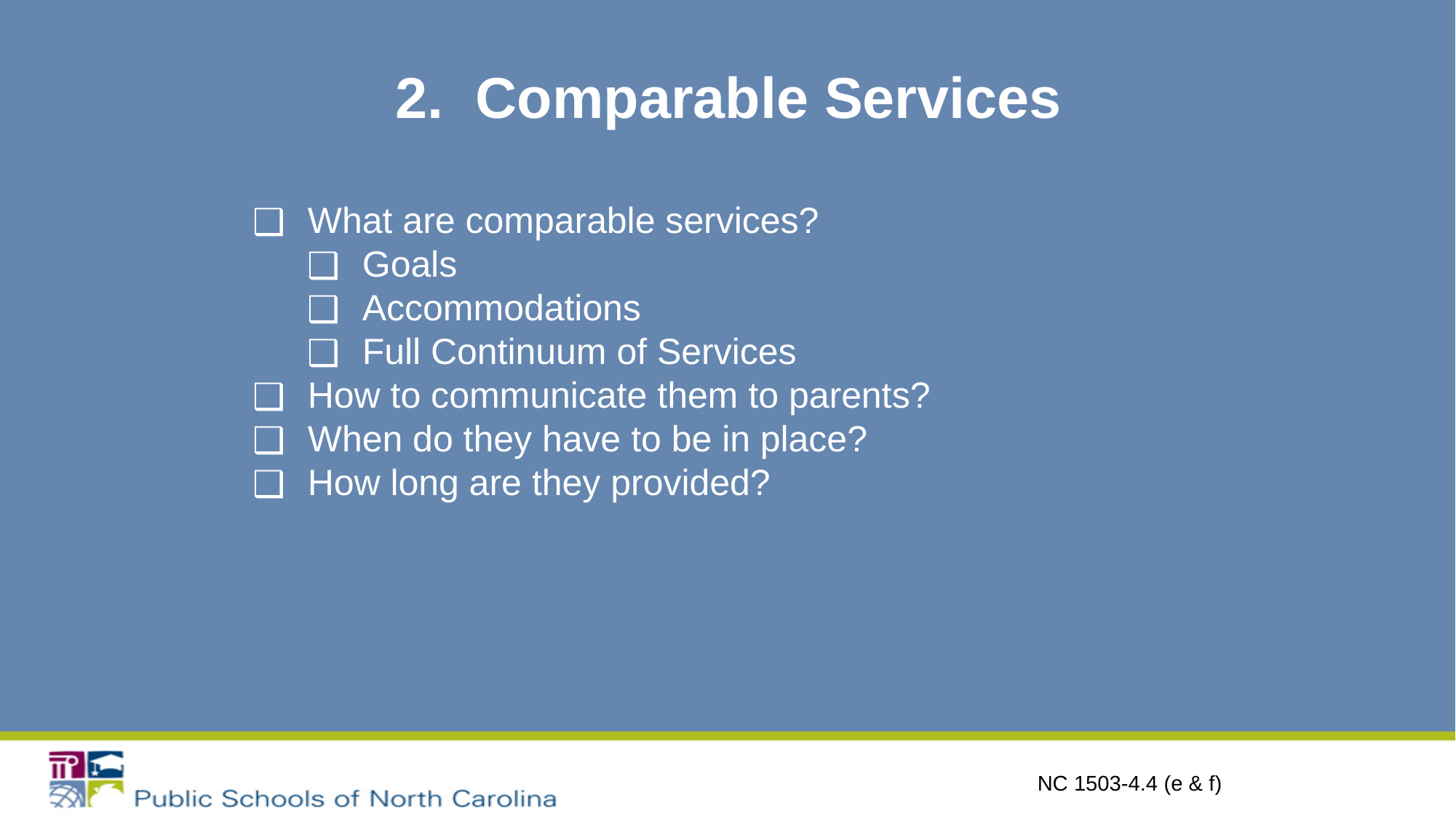

# 2.  Comparable Services
What are comparable services?
Goals
Accommodations
Full Continuum of Services
How to communicate them to parents?
When do they have to be in place?
How long are they provided?

NC 1503-4.4 (e & f)